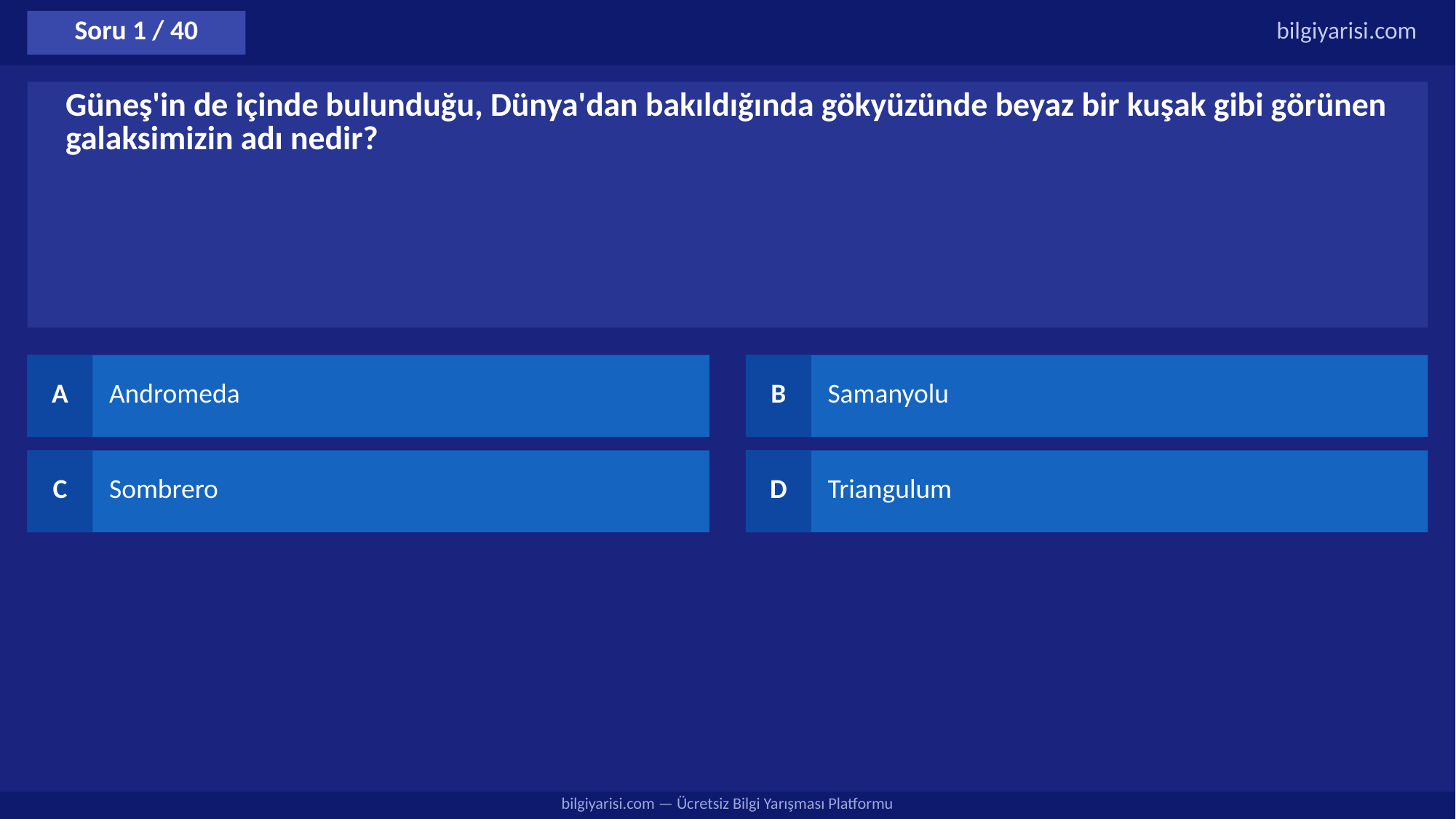

Soru 1 / 40
bilgiyarisi.com

Güneş'in de içinde bulunduğu, Dünya'dan bakıldığında gökyüzünde beyaz bir kuşak gibi görünen galaksimizin adı nedir?

A
Andromeda

B
Samanyolu

C
Sombrero

D
Triangulum
bilgiyarisi.com — Ücretsiz Bilgi Yarışması Platformu